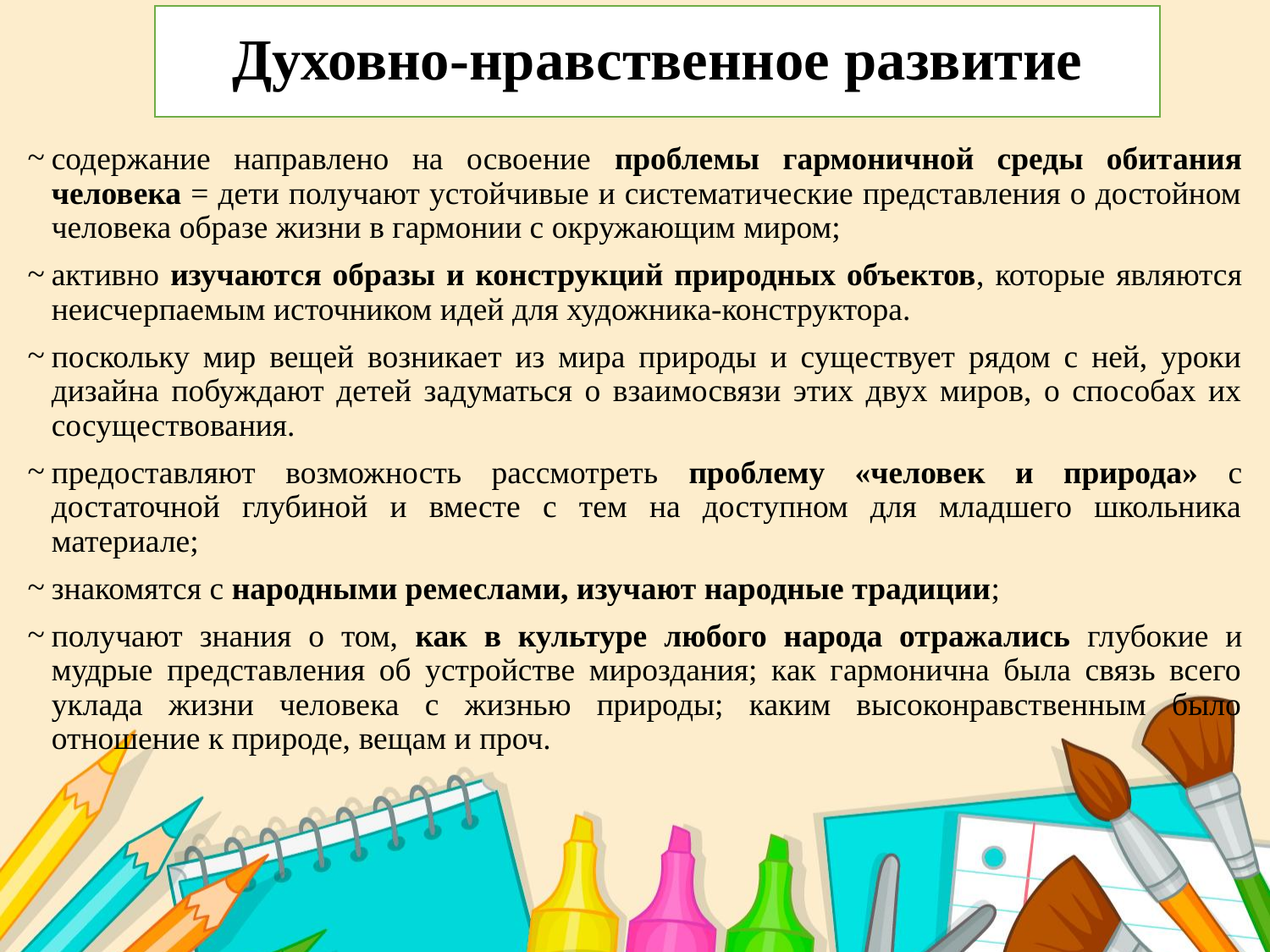

# Духовно-нравственное развитие
содержание направлено на освоение проблемы гармоничной среды обитания человека = дети получают устойчивые и систематические представления о достойном человека образе жизни в гармонии с окружающим миром;
активно изучаются образы и конструкций природных объектов, которые являются неисчерпаемым источником идей для художника-конструктора.
поскольку мир вещей возникает из мира природы и существует рядом с ней, уроки дизайна побуждают детей задуматься о взаимосвязи этих двух миров, о способах их сосуществования.
предоставляют возможность рассмотреть проблему «человек и природа» с достаточной глубиной и вместе с тем на доступном для младшего школьника материале;
знакомятся с народными ремеслами, изучают народные традиции;
получают знания о том, как в культуре любого народа отражались глубокие и мудрые представления об устройстве мироздания; как гармонична была связь всего уклада жизни человека с жизнью природы; каким высоконравственным было отношение к природе, вещам и проч.